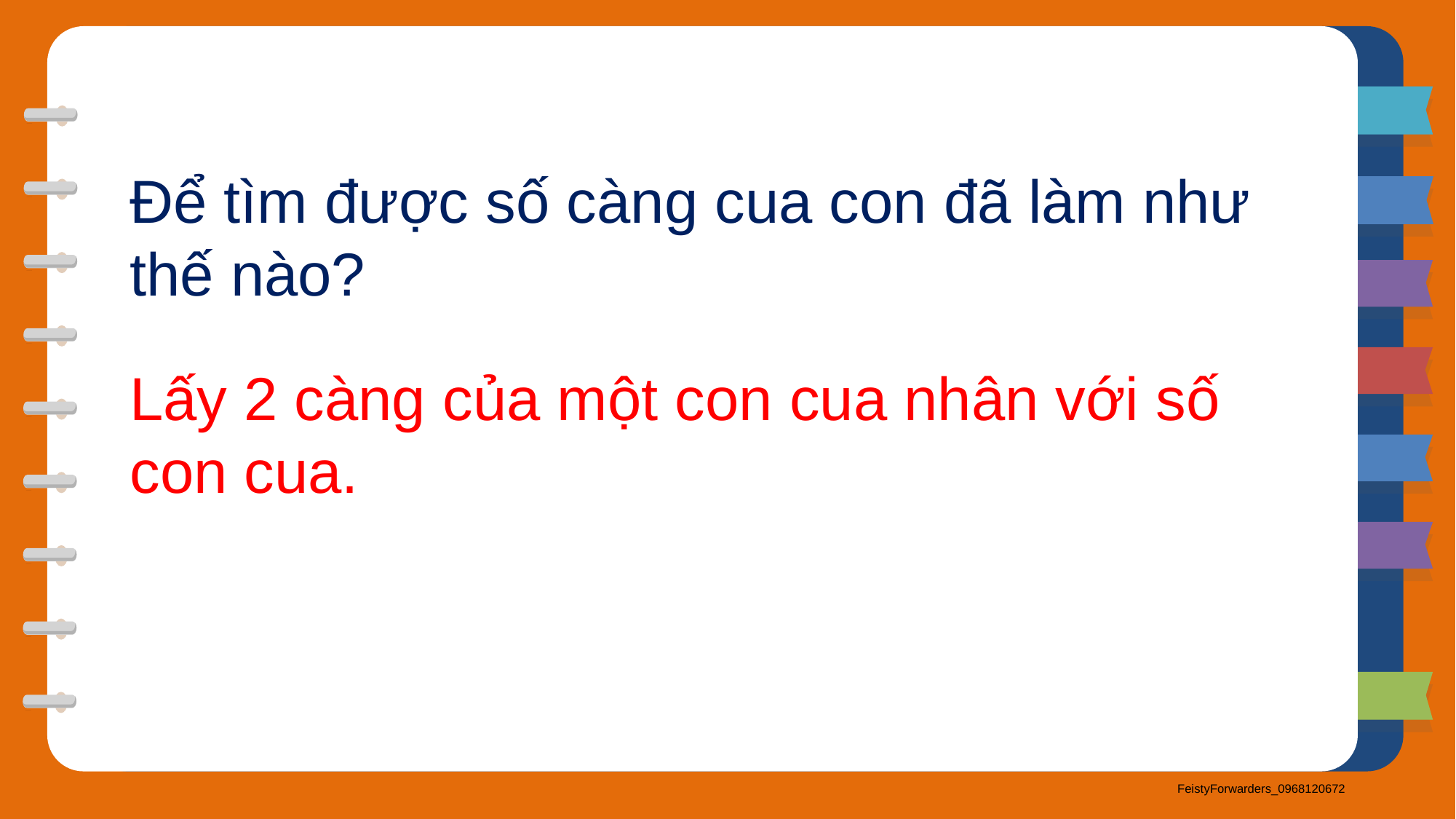

Để tìm được số càng cua con đã làm như thế nào?
Lấy 2 càng của một con cua nhân với số con cua.